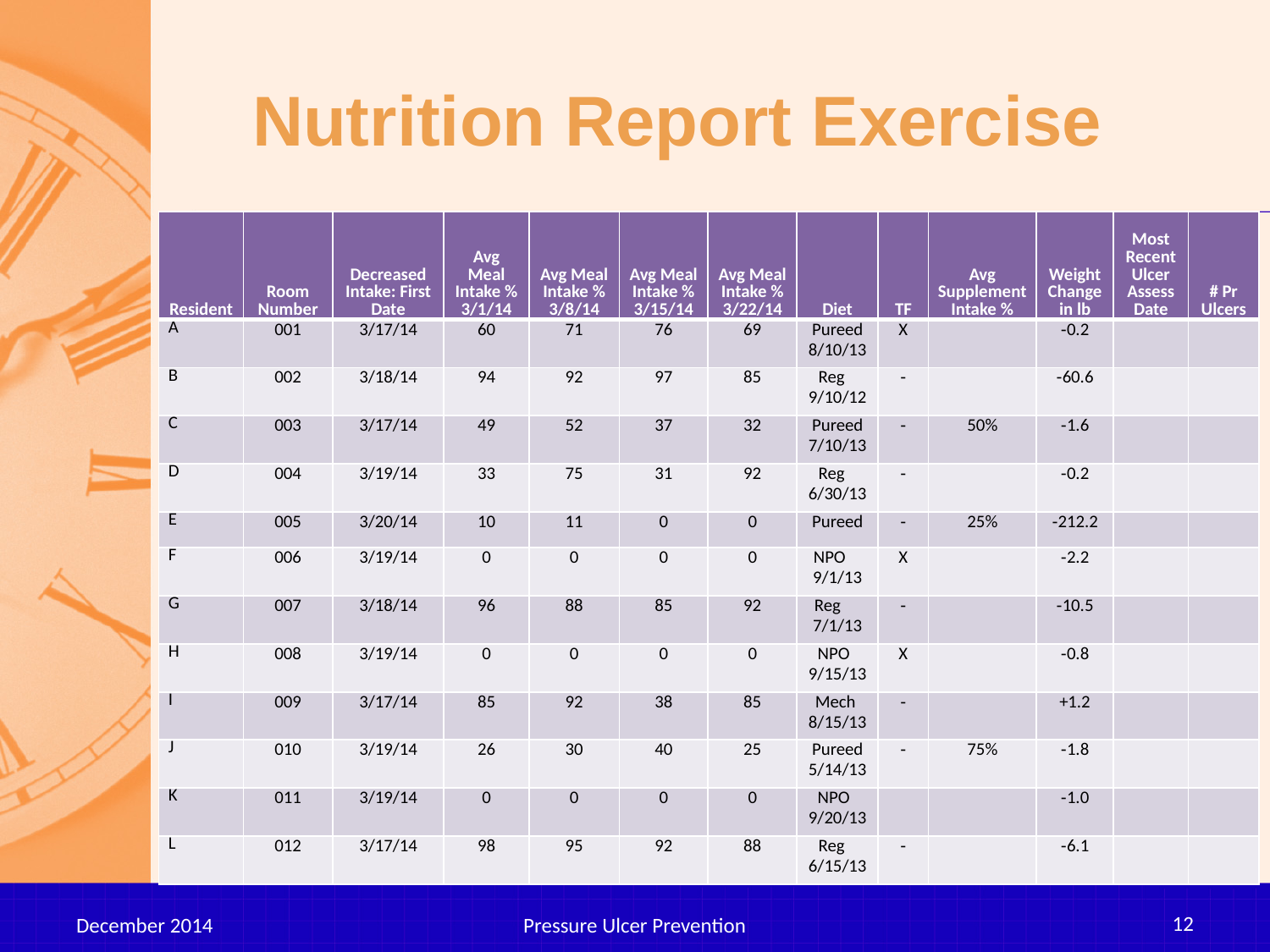

# Nutrition Report Exercise
| Resident | Room Number | Decreased Intake: First Date | Avg Meal Intake % 3/1/14 | Avg Meal Intake % 3/8/14 | Avg Meal Intake % 3/15/14 | Avg Meal Intake % 3/22/14 | Diet | TF | Avg Supplement Intake % | Weight Change in lb | Most Recent Ulcer Assess Date | # Pr Ulcers |
| --- | --- | --- | --- | --- | --- | --- | --- | --- | --- | --- | --- | --- |
| A | 001 | 3/17/14 | 60 | 71 | 76 | 69 | Pureed 8/10/13 | X |  | ‐0.2 |  |  |
| B | 002 | 3/18/14 | 94 | 92 | 97 | 85 | Reg 9/10/12 | ‐ |  | ‐60.6 |  |  |
| C | 003 | 3/17/14 | 49 | 52 | 37 | 32 | Pureed 7/10/13 | ‐ | 50% | ‐1.6 |  |  |
| D | 004 | 3/19/14 | 33 | 75 | 31 | 92 | Reg 6/30/13 | ‐ |  | ‐0.2 |  |  |
| E | 005 | 3/20/14 | 10 | 11 | 0 | 0 | Pureed | ‐ | 25% | ‐212.2 |  |  |
| F | 006 | 3/19/14 | 0 | 0 | 0 | 0 | NPO 9/1/13 | X |  | ‐2.2 |  |  |
| G | 007 | 3/18/14 | 96 | 88 | 85 | 92 | Reg 7/1/13 | ‐ |  | ‐10.5 |  |  |
| H | 008 | 3/19/14 | 0 | 0 | 0 | 0 | NPO 9/15/13 | X |  | ‐0.8 |  |  |
| I | 009 | 3/17/14 | 85 | 92 | 38 | 85 | Mech 8/15/13 | ‐ |  | +1.2 |  |  |
| J | 010 | 3/19/14 | 26 | 30 | 40 | 25 | Pureed 5/14/13 | ‐ | 75% | ‐1.8 |  |  |
| K | 011 | 3/19/14 | 0 | 0 | 0 | 0 | NPO 9/20/13 |  |  | ‐1.0 |  |  |
| L | 012 | 3/17/14 | 98 | 95 | 92 | 88 | Reg 6/15/13 | ‐ |  | ‐6.1 |  |  |
12
December 2014
Pressure Ulcer Prevention